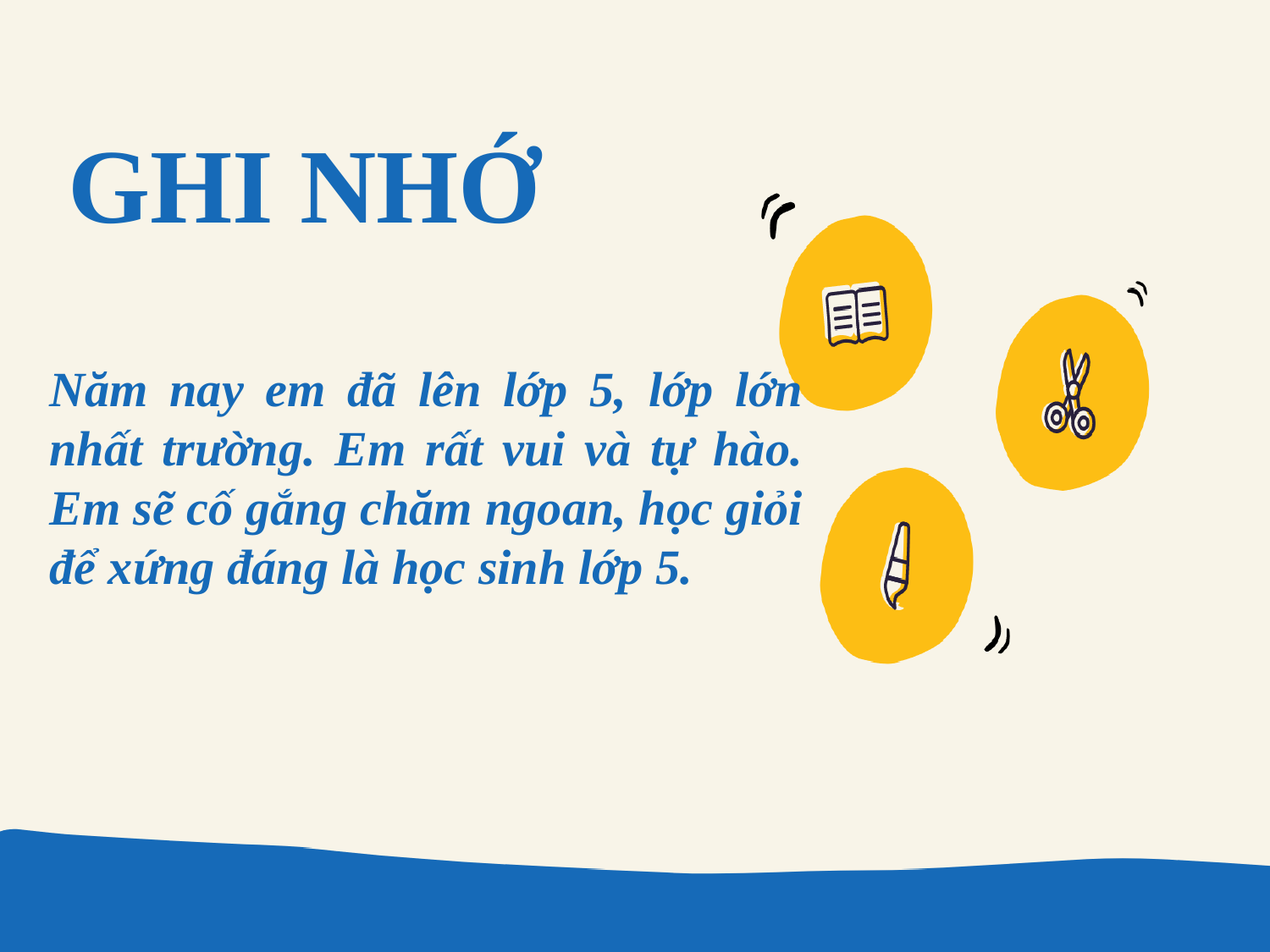

GHI NHỚ
# Năm nay em đã lên lớp 5, lớp lớn nhất trường. Em rất vui và tự hào. Em sẽ cố gắng chăm ngoan, học giỏi để xứng đáng là học sinh lớp 5.